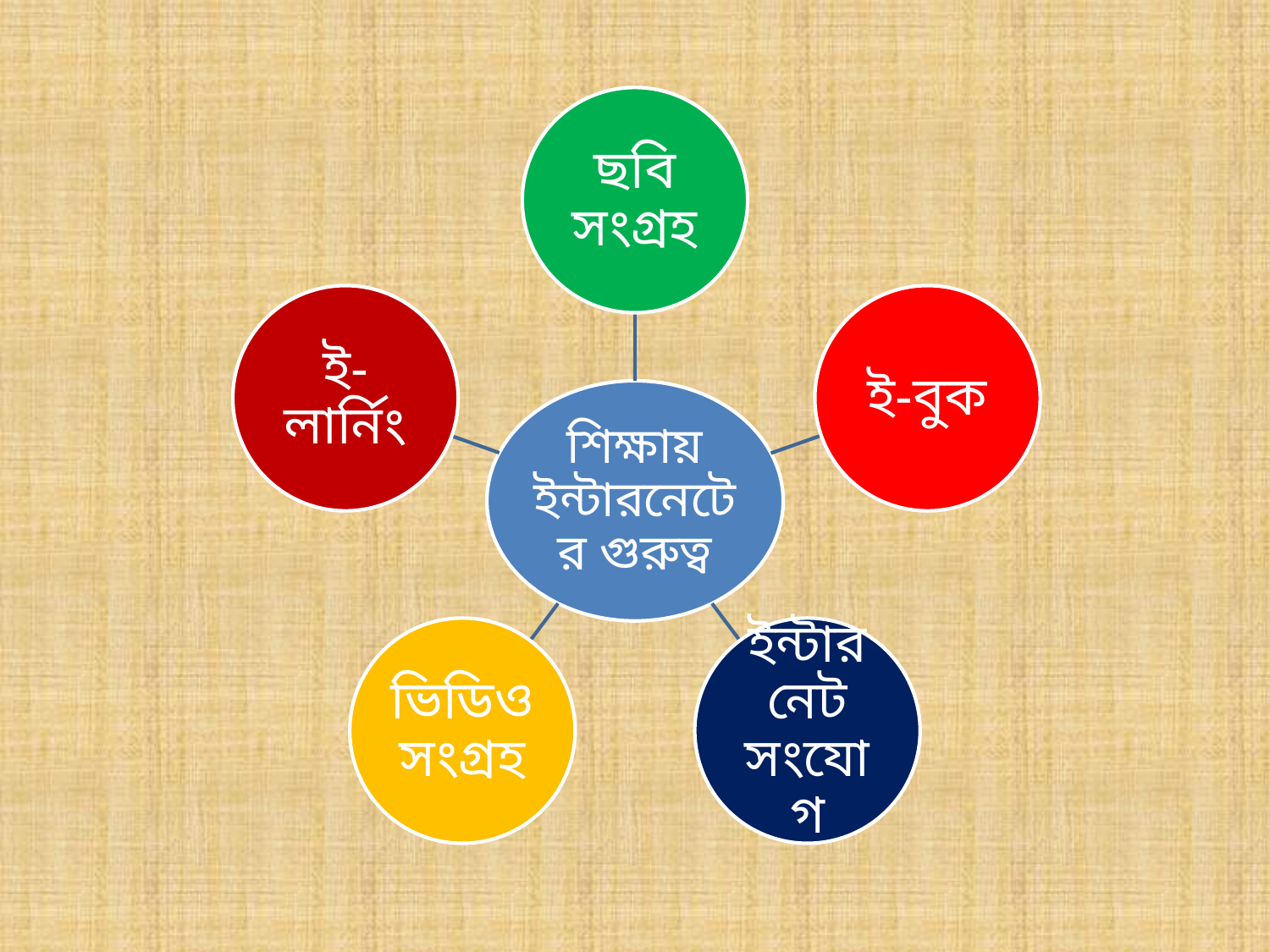

শিক্ষায় ইন্টারনেটের গুরুত্ব

ছবি সংগ্রহ

ই-বুক

ইন্টারনেট সংযোগ

ভিডিও সংগ্রহ

ই-লার্নিং